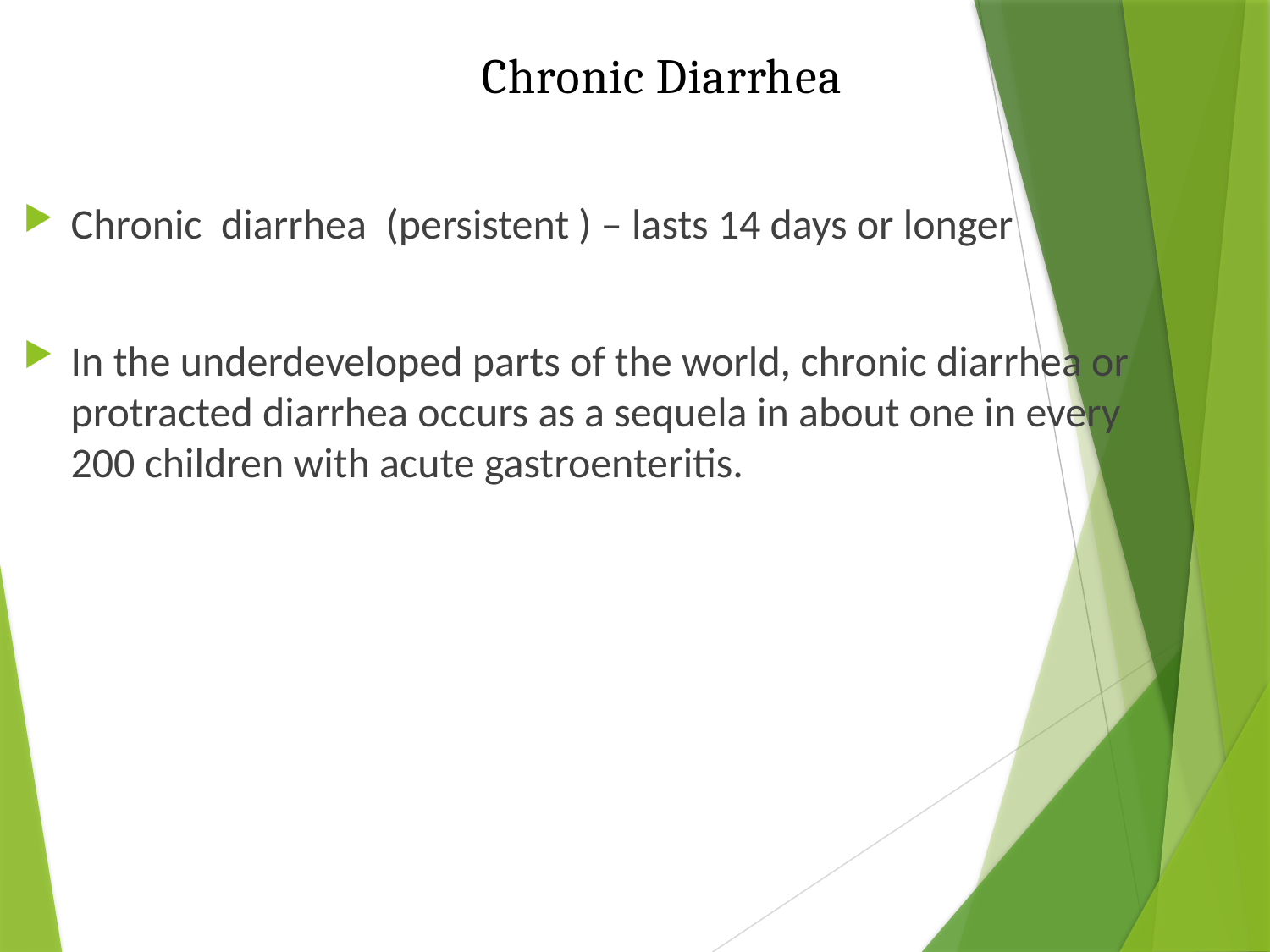

# Chronic Diarrhea
Chronic  diarrhea  (persistent ) – lasts 14 days or longer

In the underdeveloped parts of the world, chronic diarrhea or protracted diarrhea occurs as a sequela in about one in every 200 children with acute gastroenteritis.